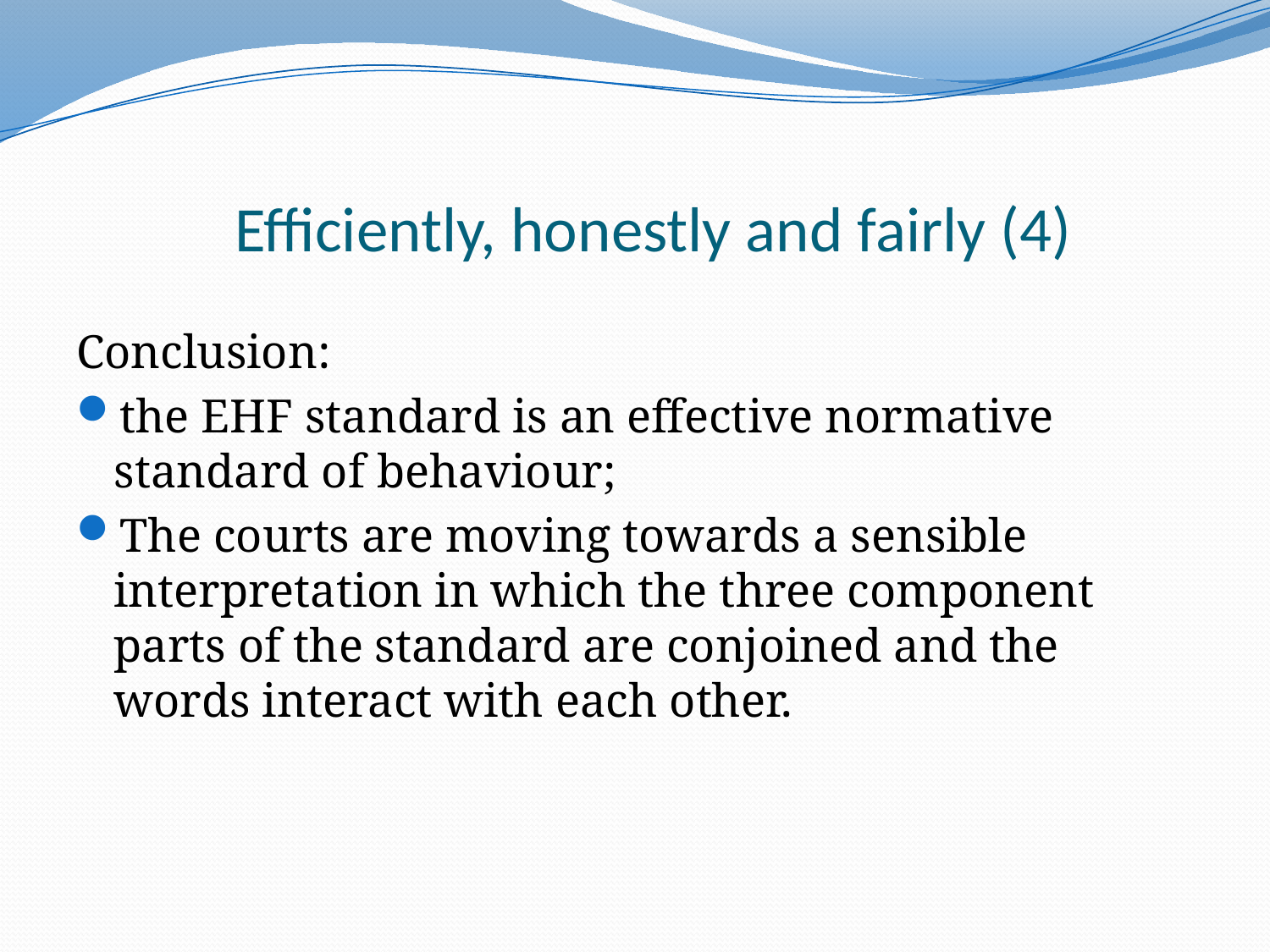

# Efficiently, honestly and fairly (4)
Conclusion:
the EHF standard is an effective normative standard of behaviour;
The courts are moving towards a sensible interpretation in which the three component parts of the standard are conjoined and the words interact with each other.